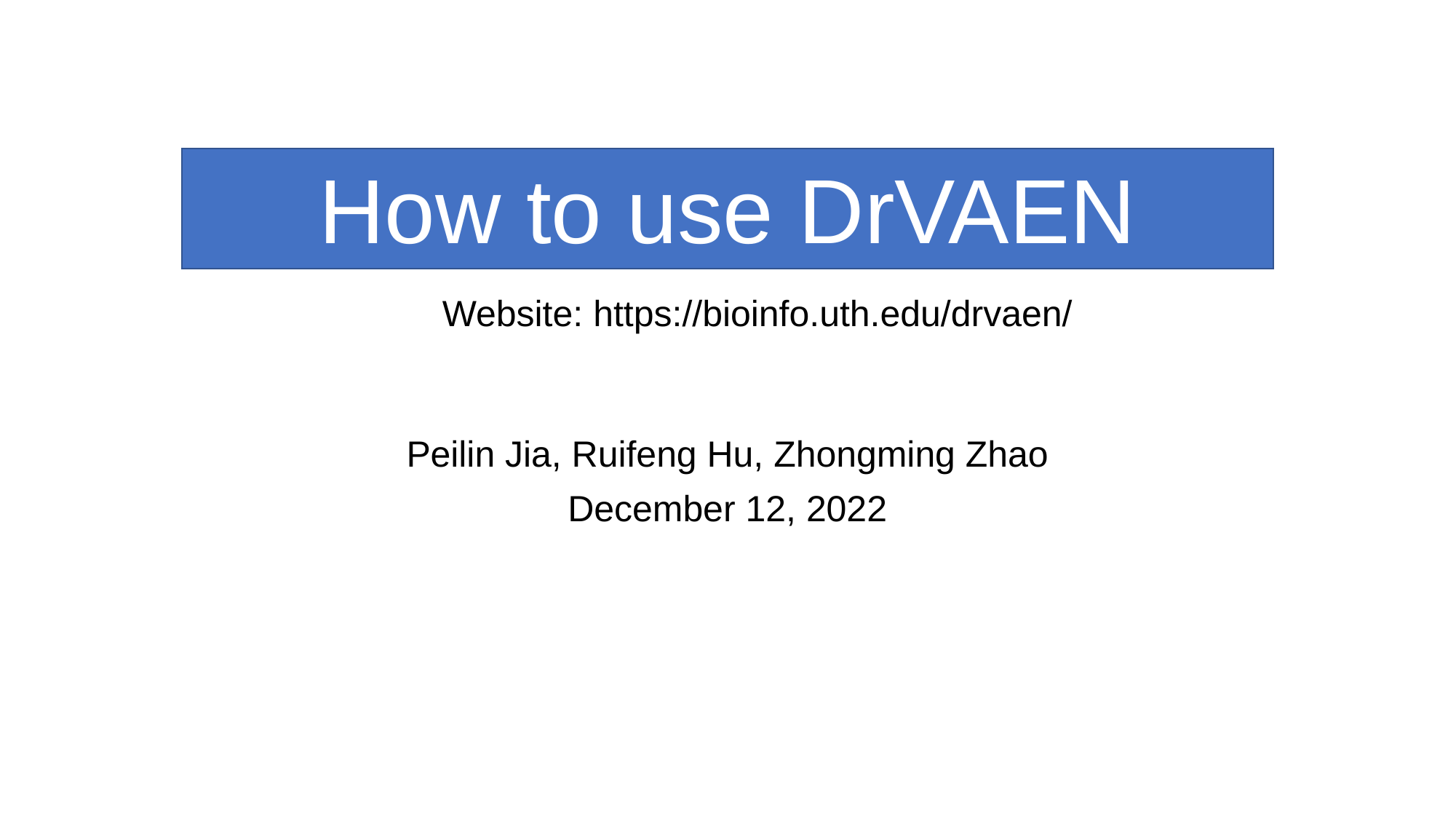

# How to use DrVAEN
Website: https://bioinfo.uth.edu/drvaen/
Peilin Jia, Ruifeng Hu, Zhongming Zhao
December 12, 2022